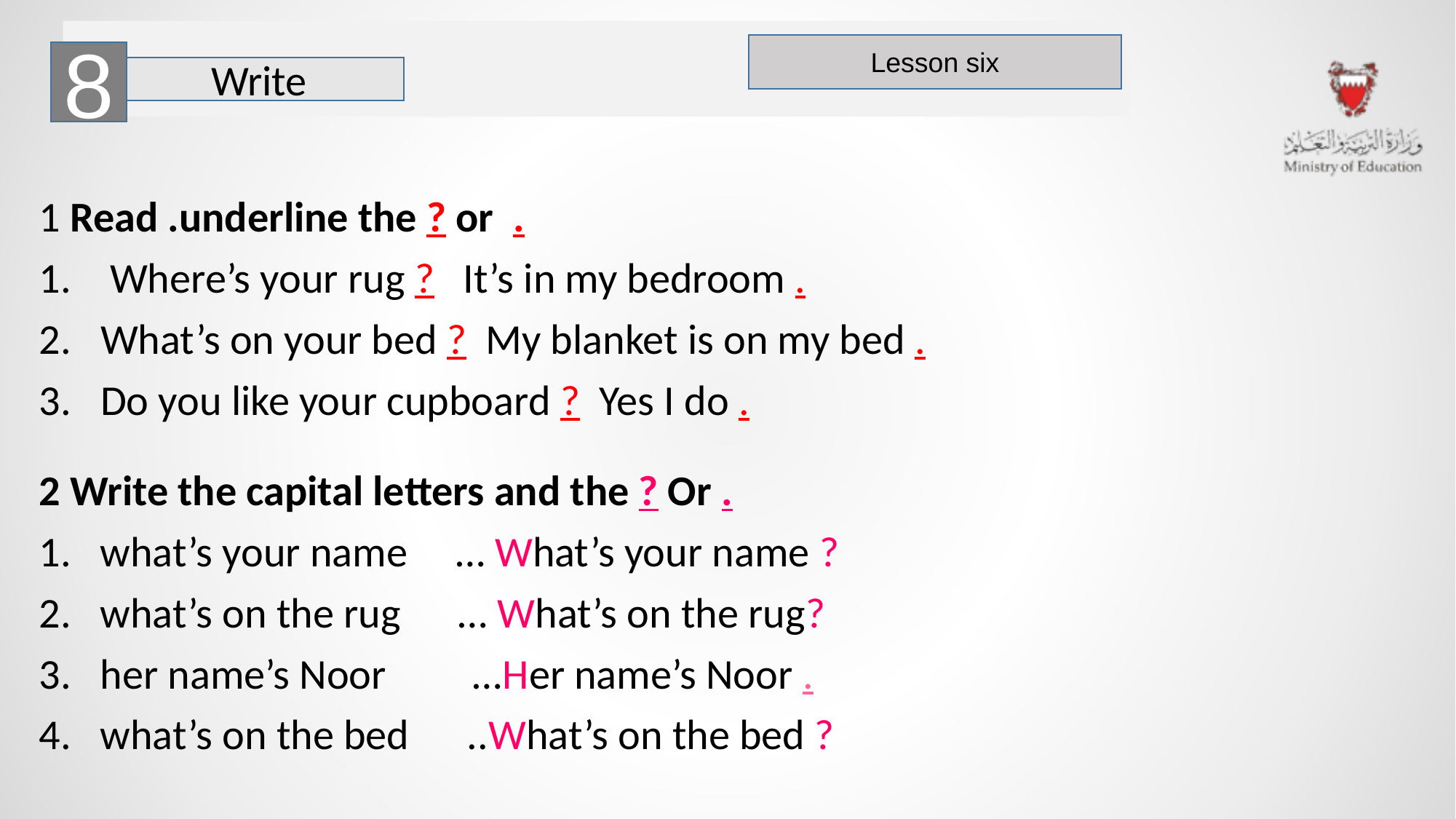

Lesson six
8
Write
1 Read .underline the ? or  .
 Where’s your rug ?   It’s in my bedroom .
What’s on your bed ?  My blanket is on my bed .
Do you like your cupboard ?  Yes I do .
2 Write the capital letters and the ? Or .
what’s your name     … What’s your name ?
what’s on the rug      … What’s on the rug?
her name’s Noor         …Her name’s Noor .
what’s on the bed      ..What’s on the bed ?